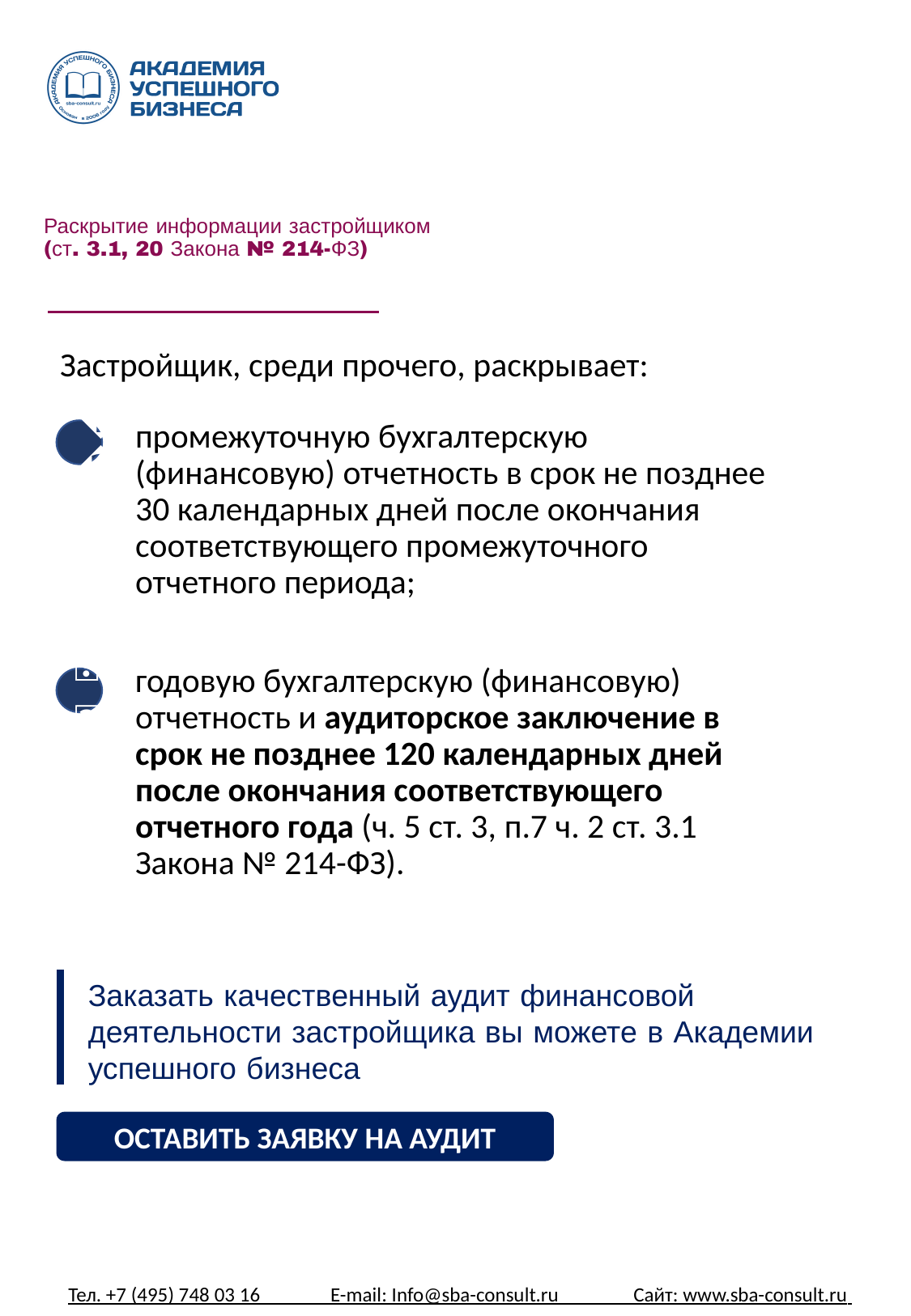

# Раскрытие информации застройщиком (ст. 3.1, 20 Закона № 214-ФЗ)
Застройщик, среди прочего, раскрывает:
промежуточную бухгалтерскую (финансовую) отчетность в срок не позднее 30 календарных дней после окончания соответствующего промежуточного отчетного периода;

годовую бухгалтерскую (финансовую) отчетность и аудиторское заключение в срок не позднее 120 календарных дней после окончания соответствующего отчетного года (ч. 5 ст. 3, п.7 ч. 2 ст. 3.1 Закона № 214-ФЗ).
🗸
🗸
Заказать качественный аудит финансовой деятельности застройщика вы можете в Академии успешного бизнеса
ОСТАВИТЬ ЗАЯВКУ НА АУДИТ

Тел. +7 (495) 748 03 16               E-mail: Info@sba-consult.ru                Сайт: www.sba-consult.ru